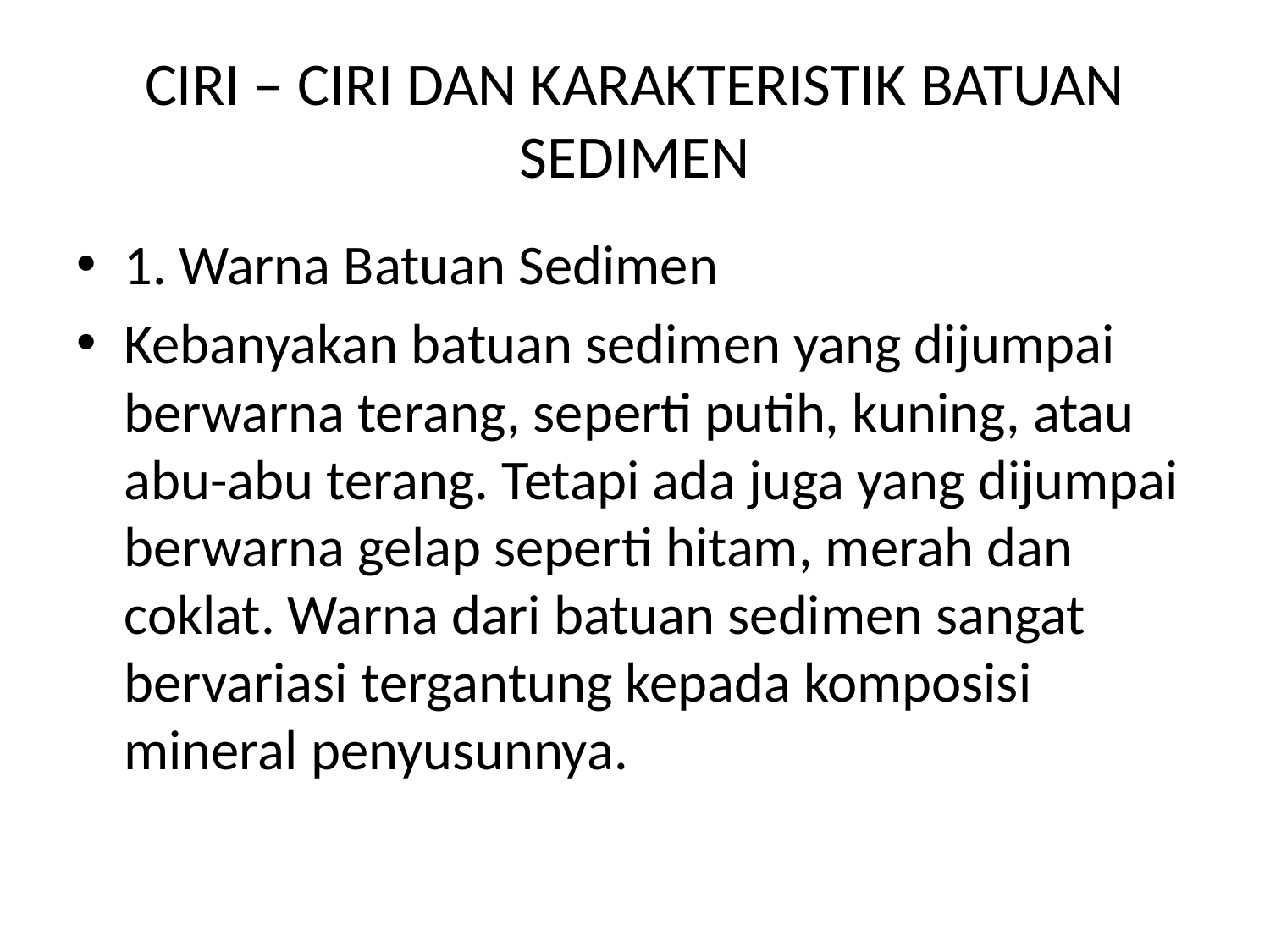

# CIRI – CIRI DAN KARAKTERISTIK BATUAN SEDIMEN
1. Warna Batuan Sedimen
Kebanyakan batuan sedimen yang dijumpai berwarna terang, seperti putih, kuning, atau abu-abu terang. Tetapi ada juga yang dijumpai berwarna gelap seperti hitam, merah dan coklat. Warna dari batuan sedimen sangat bervariasi tergantung kepada komposisi mineral penyusunnya.